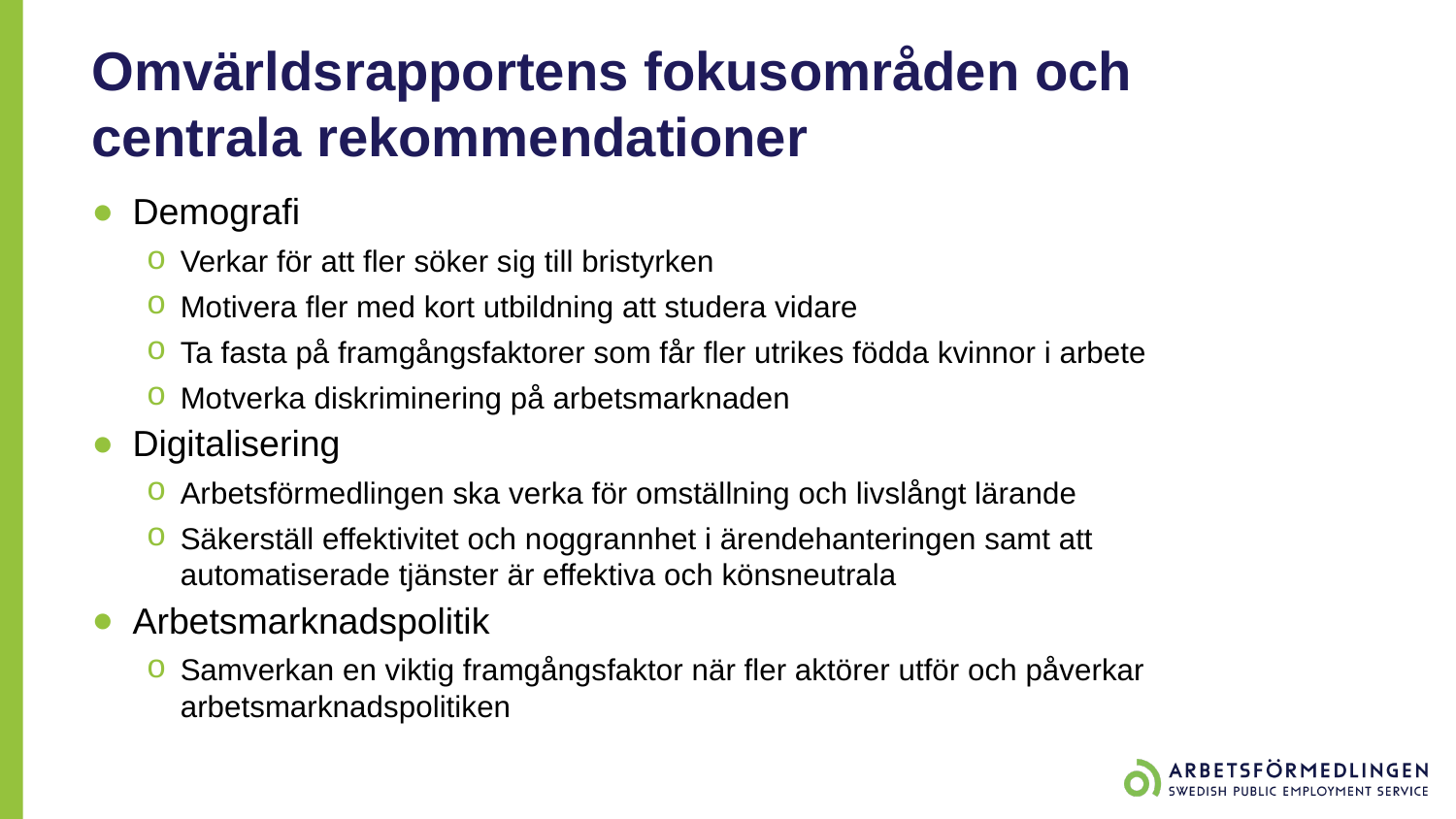

# Omvärldsrapportens fokusområden och centrala rekommendationer
Demografi
Verkar för att fler söker sig till bristyrken
Motivera fler med kort utbildning att studera vidare
Ta fasta på framgångsfaktorer som får fler utrikes födda kvinnor i arbete
Motverka diskriminering på arbetsmarknaden
Digitalisering
Arbetsförmedlingen ska verka för omställning och livslångt lärande
Säkerställ effektivitet och noggrannhet i ärendehanteringen samt att automatiserade tjänster är effektiva och könsneutrala
Arbetsmarknadspolitik
Samverkan en viktig framgångsfaktor när fler aktörer utför och påverkar arbetsmarknadspolitiken